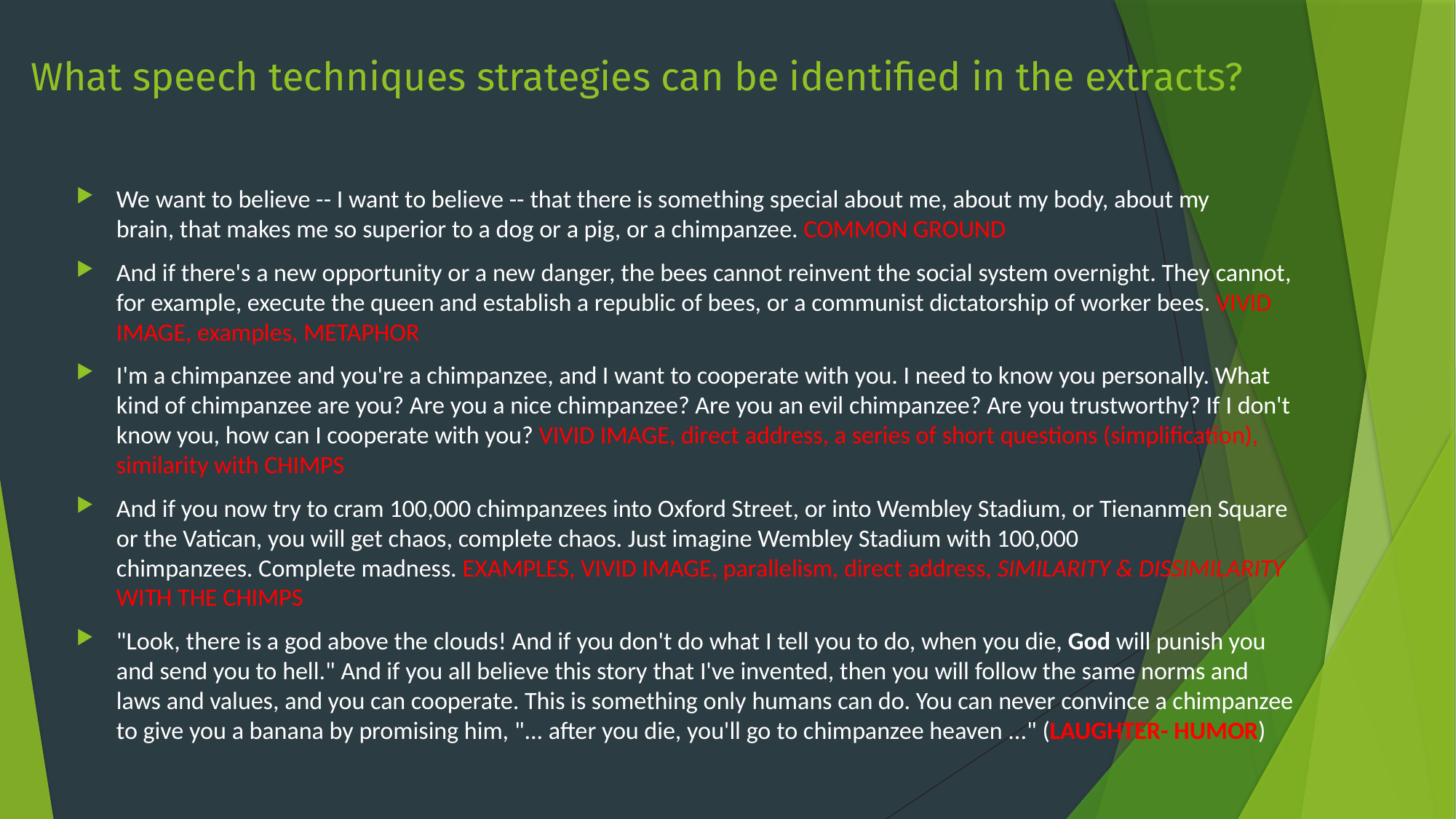

# What speech techniques strategies can be identified in the extracts?
We want to believe -- I want to believe -- that there is something special about me, about my body, about my brain, that makes me so superior to a dog or a pig, or a chimpanzee. COMMON GROUND
And if there's a new opportunity or a new danger, the bees cannot reinvent the social system overnight. They cannot, for example, execute the queen and establish a republic of bees, or a communist dictatorship of worker bees. VIVID IMAGE, examples, METAPHOR
I'm a chimpanzee and you're a chimpanzee, and I want to cooperate with you. I need to know you personally. What kind of chimpanzee are you? Are you a nice chimpanzee? Are you an evil chimpanzee? Are you trustworthy? If I don't know you, how can I cooperate with you? VIVID IMAGE, direct address, a series of short questions (simplification), similarity with CHIMPS
And if you now try to cram 100,000 chimpanzees into Oxford Street, or into Wembley Stadium, or Tienanmen Square or the Vatican, you will get chaos, complete chaos. Just imagine Wembley Stadium with 100,000 chimpanzees. Complete madness. EXAMPLES, VIVID IMAGE, parallelism, direct address, SIMILARITY & DISSIMILARITY WITH THE CHIMPS
"Look, there is a god above the clouds! And if you don't do what I tell you to do, when you die, God will punish you and send you to hell." And if you all believe this story that I've invented, then you will follow the same norms and laws and values, and you can cooperate. This is something only humans can do. You can never convince a chimpanzee to give you a banana by promising him, "... after you die, you'll go to chimpanzee heaven ..." (LAUGHTER- HUMOR)